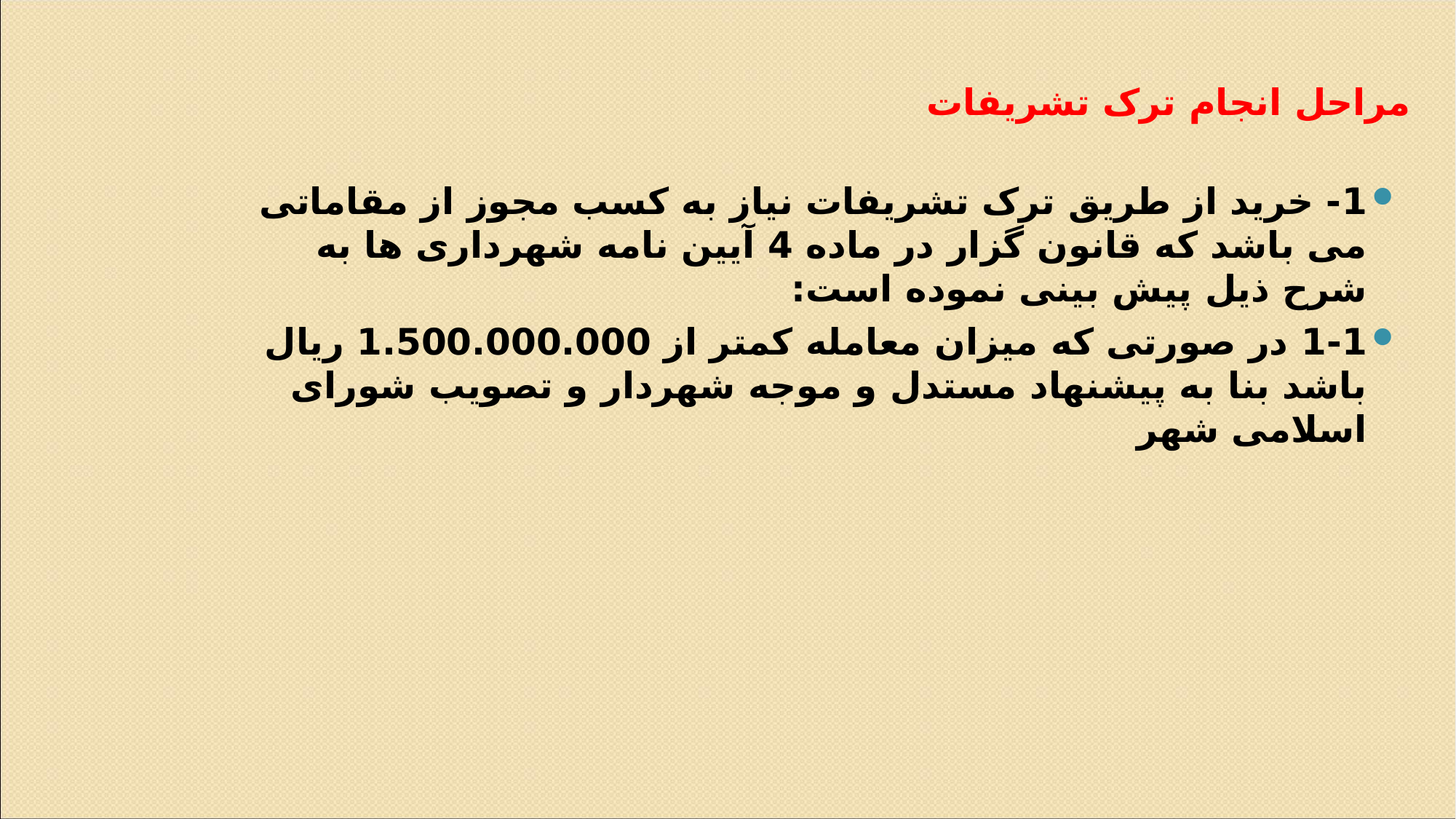

# مراحل انجام ترک تشریفات
1- خرید از طریق ترک تشریفات نیاز به کسب مجوز از مقاماتی می باشد که قانون گزار در ماده 4 آیین نامه شهرداری ها به شرح ذیل پیش بینی نموده است:
1-1 در صورتی که میزان معامله کمتر از 1.500.000.000 ریال باشد بنا به پیشنهاد مستدل و موجه شهردار و تصویب شورای اسلامی شهر